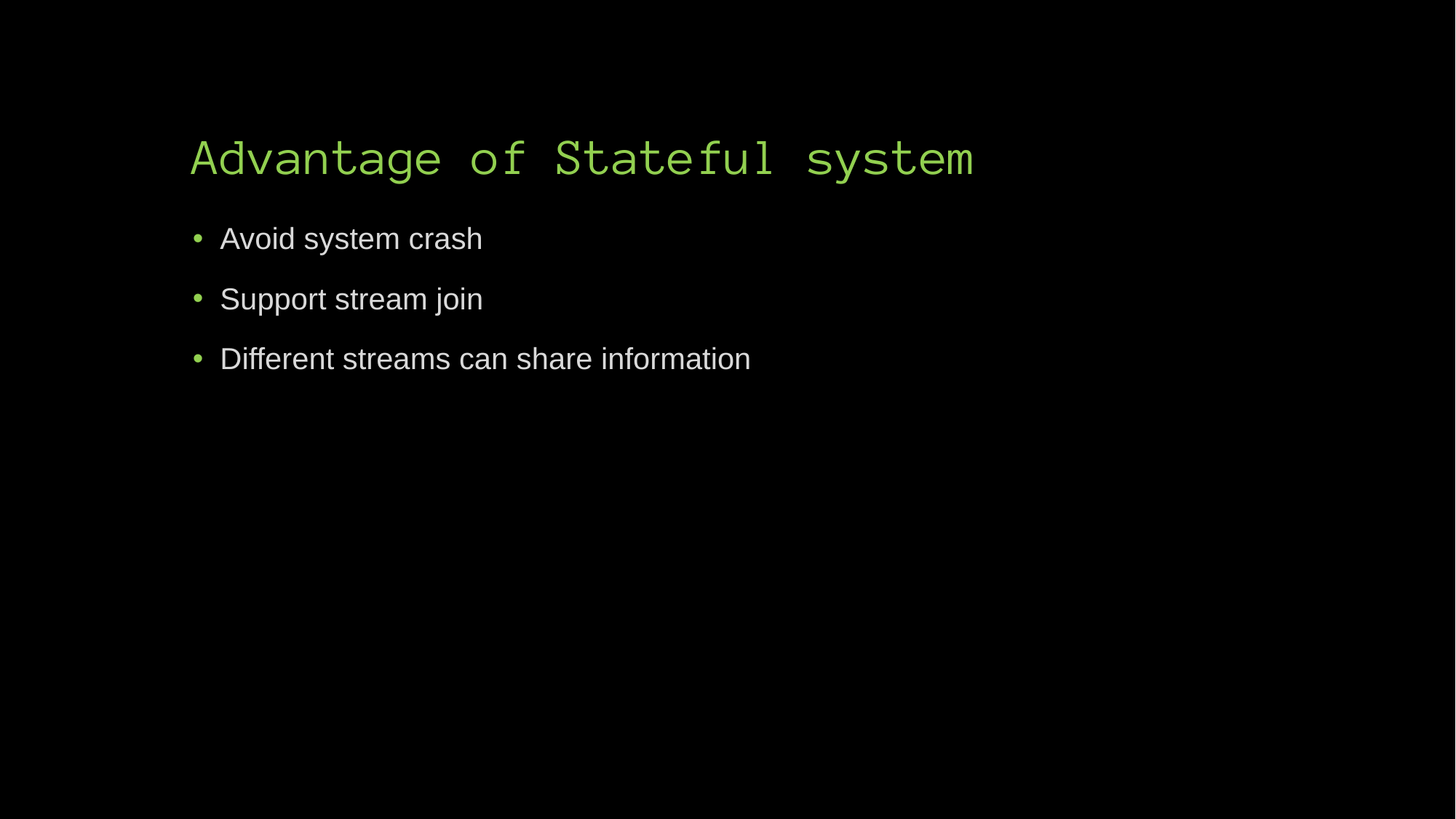

# Advantage of Stateful system
Avoid system crash
Support stream join
Different streams can share information